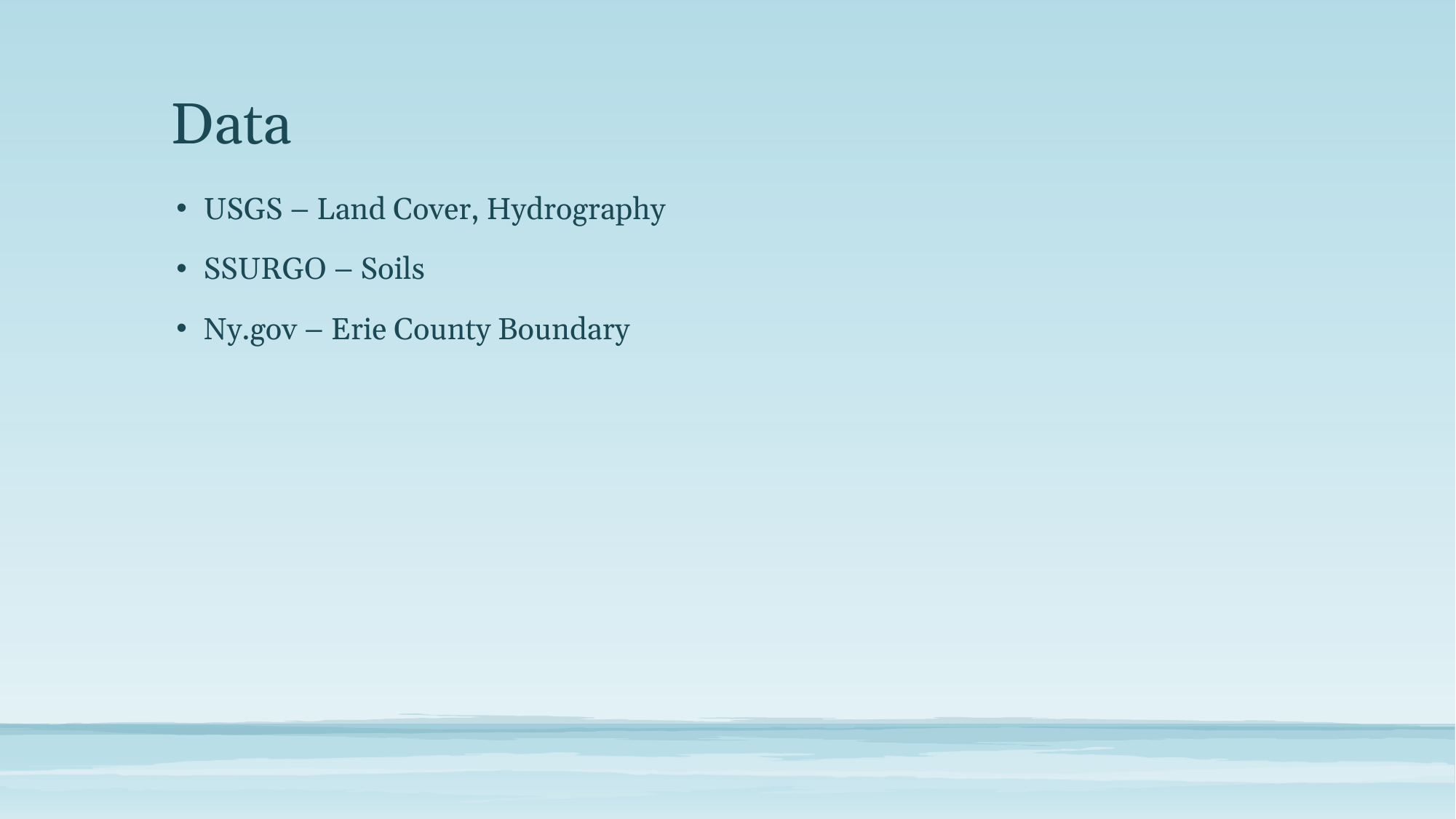

# Data
USGS – Land Cover, Hydrography
SSURGO – Soils
Ny.gov – Erie County Boundary